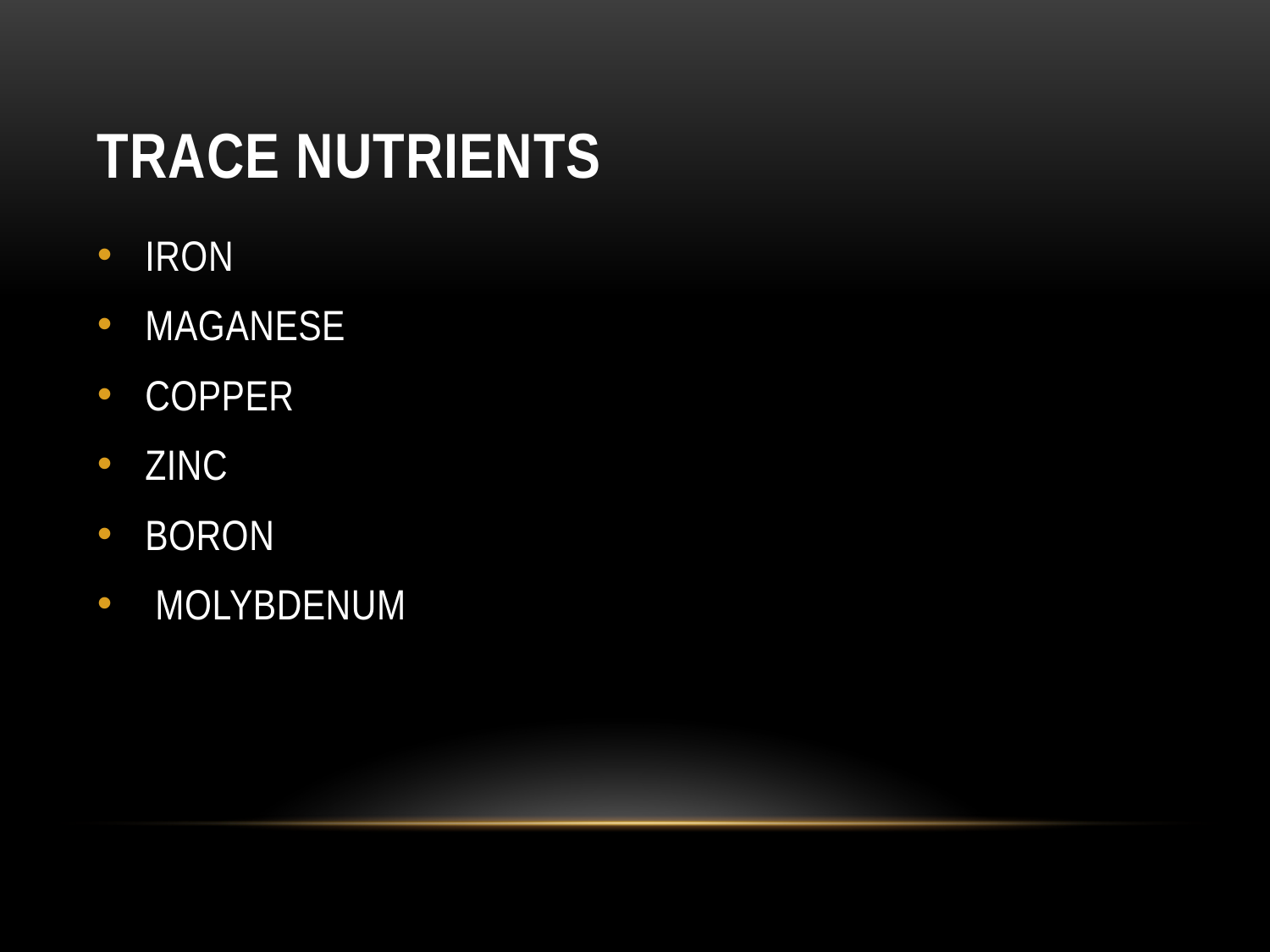

# Trace nutrients
IRON
MAGANESE
COPPER
ZINC
BORON
 MOLYBDENUM